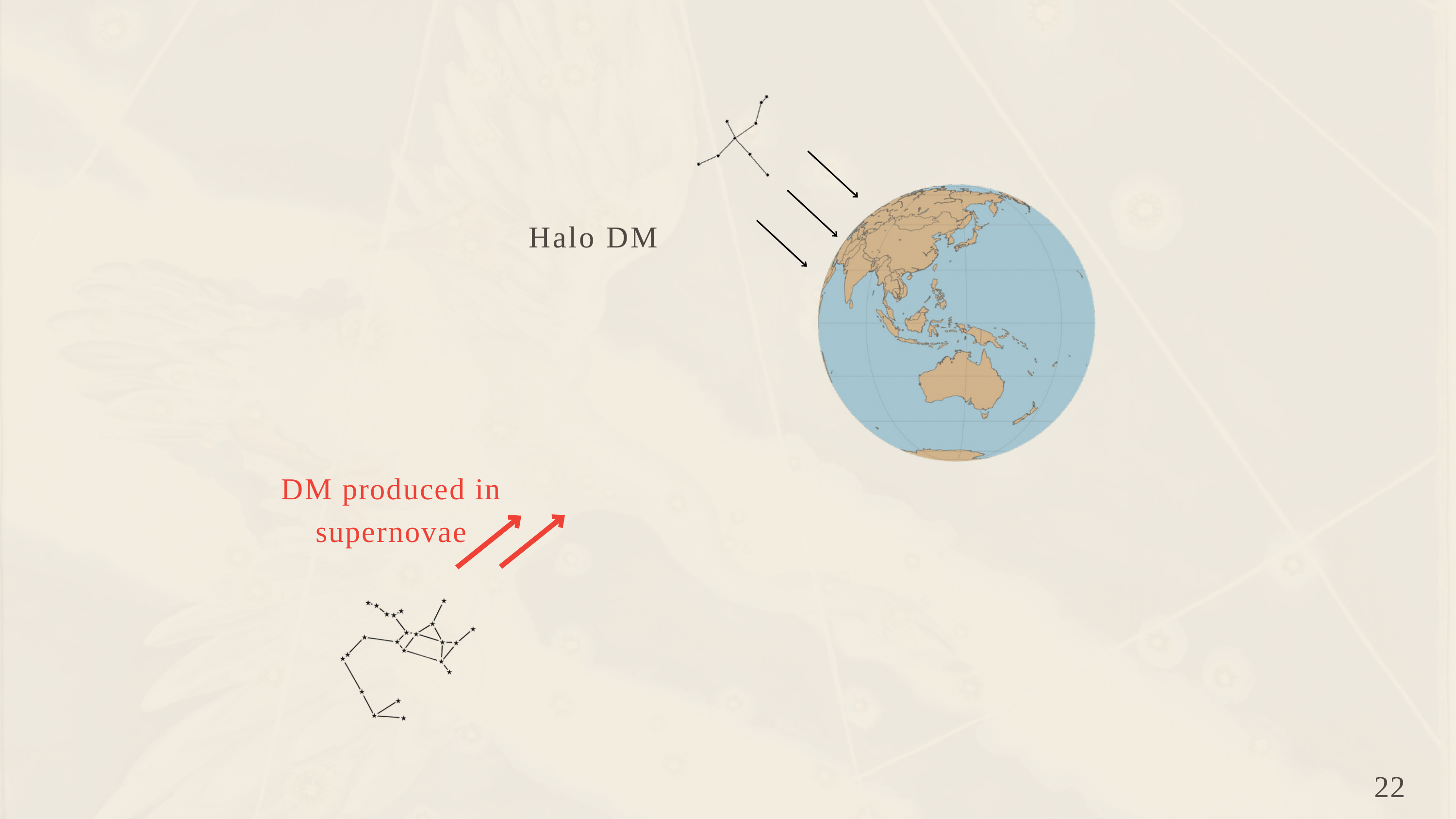

Halo DM

 DM produced in
supernovae

22